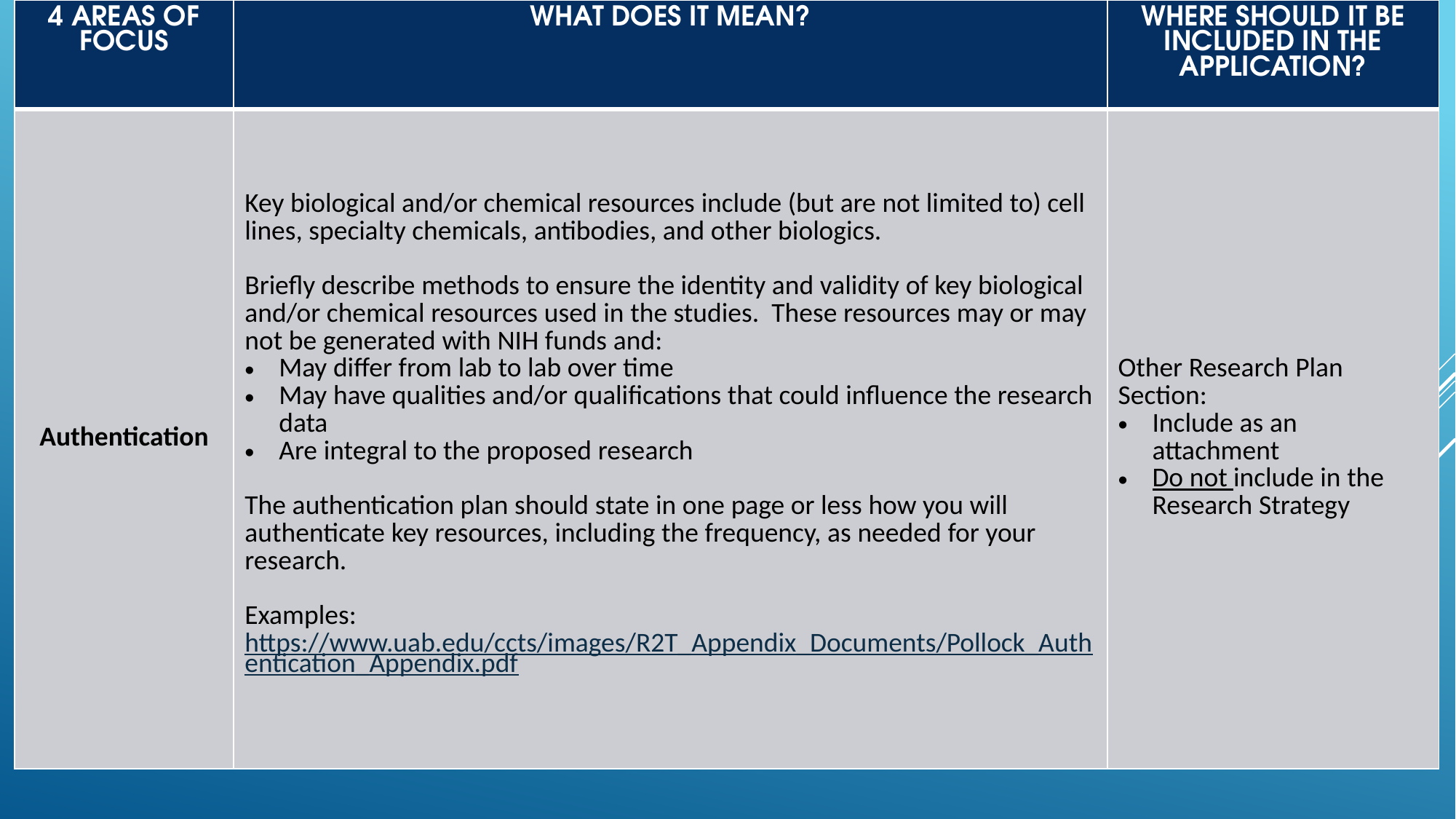

| 4 AREAS OF FOCUS | WHAT DOES IT MEAN? | WHERE SHOULD IT BE INCLUDED IN THE APPLICATION? |
| --- | --- | --- |
| Authentication | Key biological and/or chemical resources include (but are not limited to) cell lines, specialty chemicals, antibodies, and other biologics. Briefly describe methods to ensure the identity and validity of key biological and/or chemical resources used in the studies. These resources may or may not be generated with NIH funds and: May differ from lab to lab over time May have qualities and/or qualifications that could influence the research data Are integral to the proposed research The authentication plan should state in one page or less how you will authenticate key resources, including the frequency, as needed for your research. Examples: https://www.uab.edu/ccts/images/R2T\_Appendix\_Documents/Pollock\_Authentication\_Appendix.pdf | Other Research Plan Section: Include as an attachment Do not include in the Research Strategy |

#